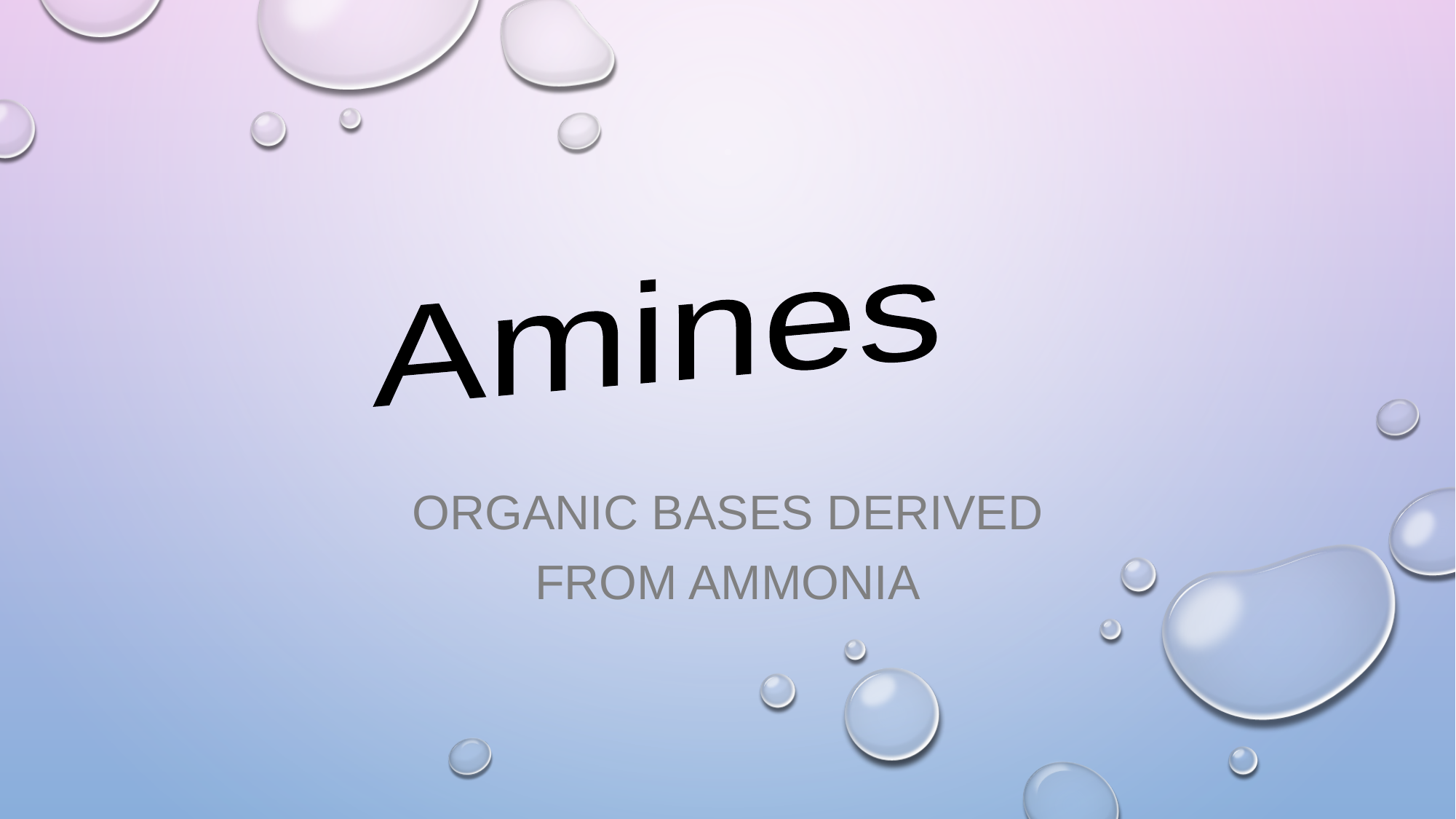

#
Amines
Organic bases derived from ammonia